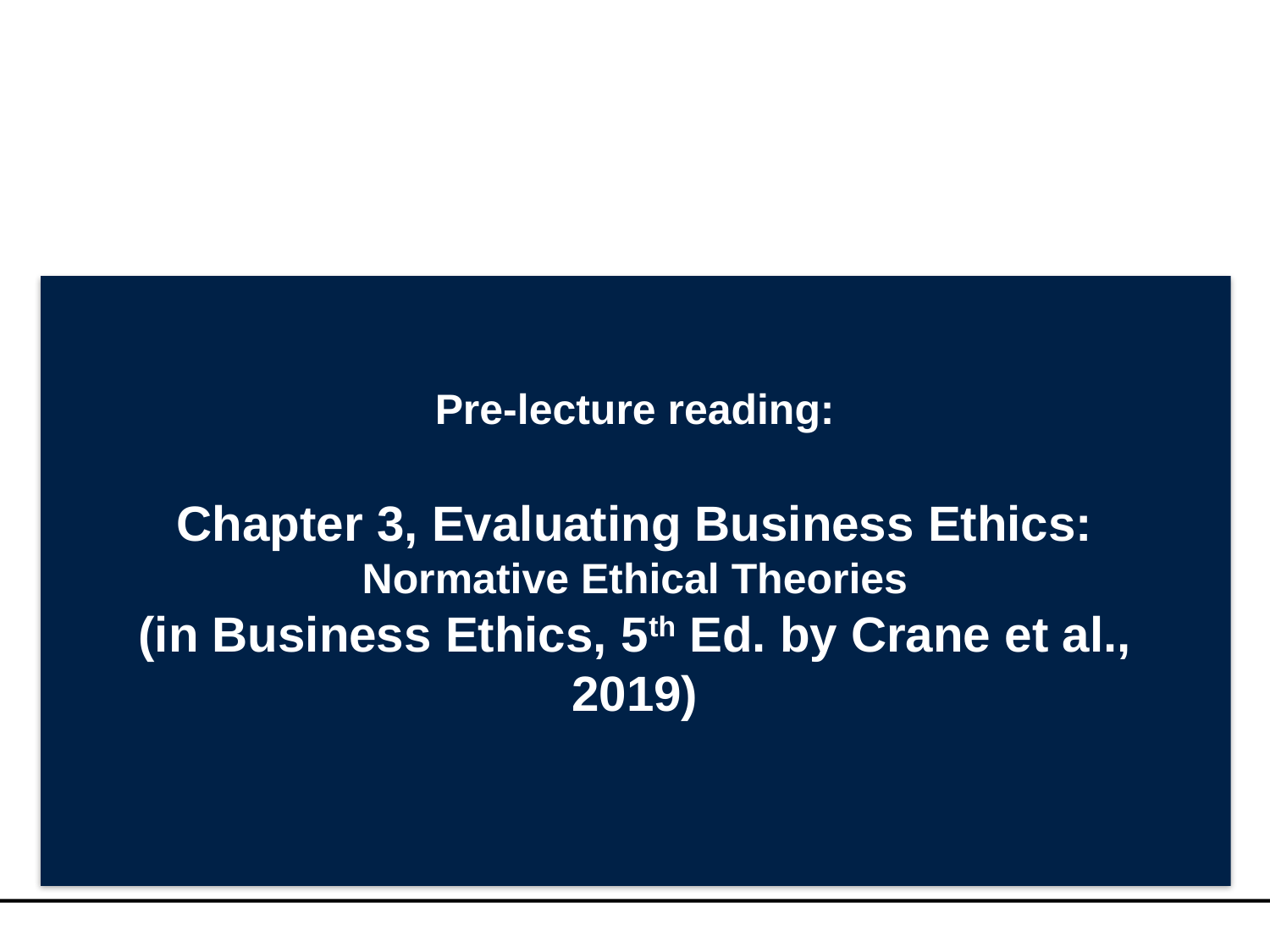

Pre-lecture reading:

Chapter 3, Evaluating Business Ethics:
Normative Ethical Theories
(in Business Ethics, 5th Ed. by Crane et al., 2019)